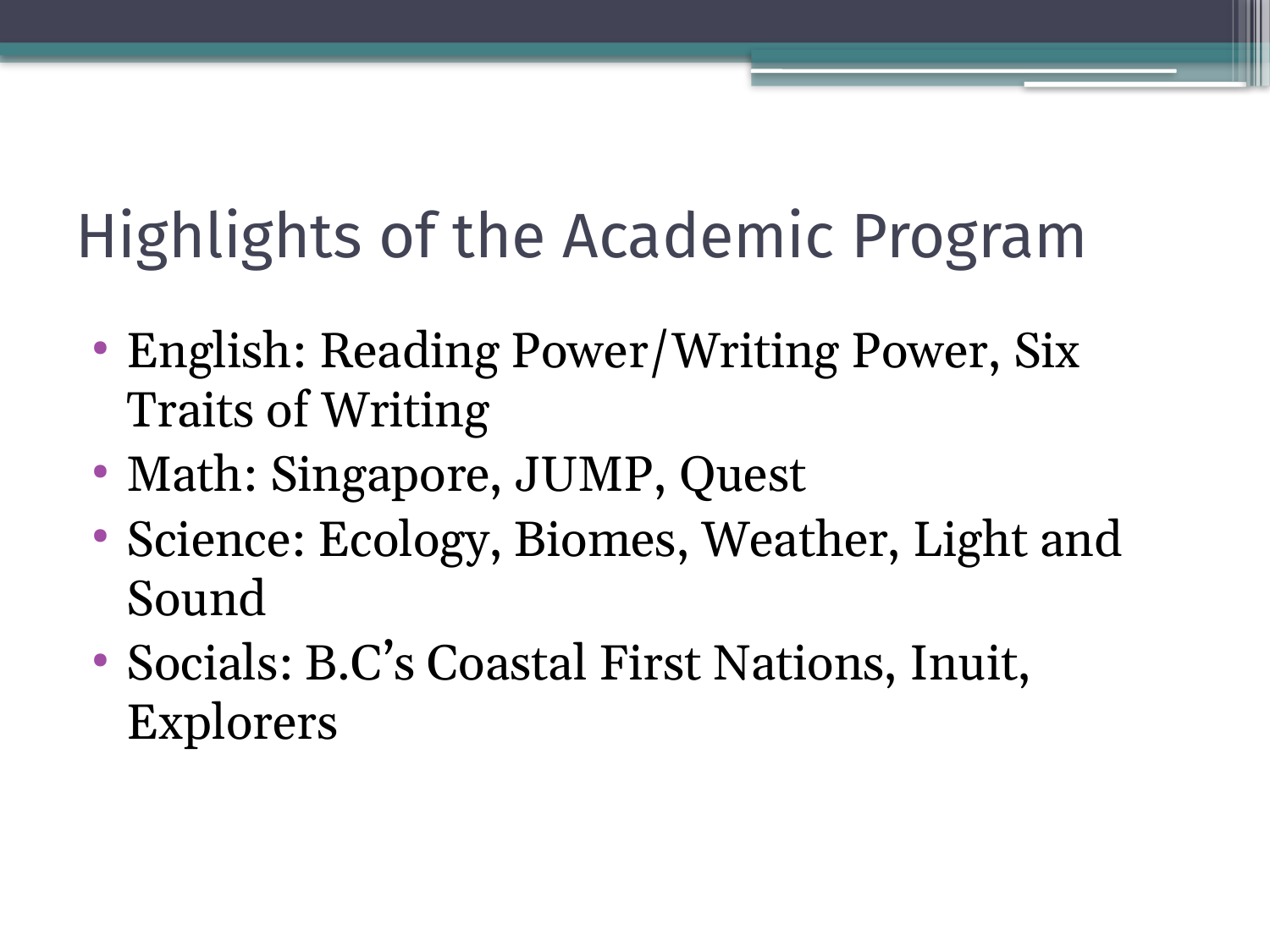

# Highlights of the Academic Program
English: Reading Power/Writing Power, Six Traits of Writing
Math: Singapore, JUMP, Quest
Science: Ecology, Biomes, Weather, Light and Sound
Socials: B.C’s Coastal First Nations, Inuit, Explorers